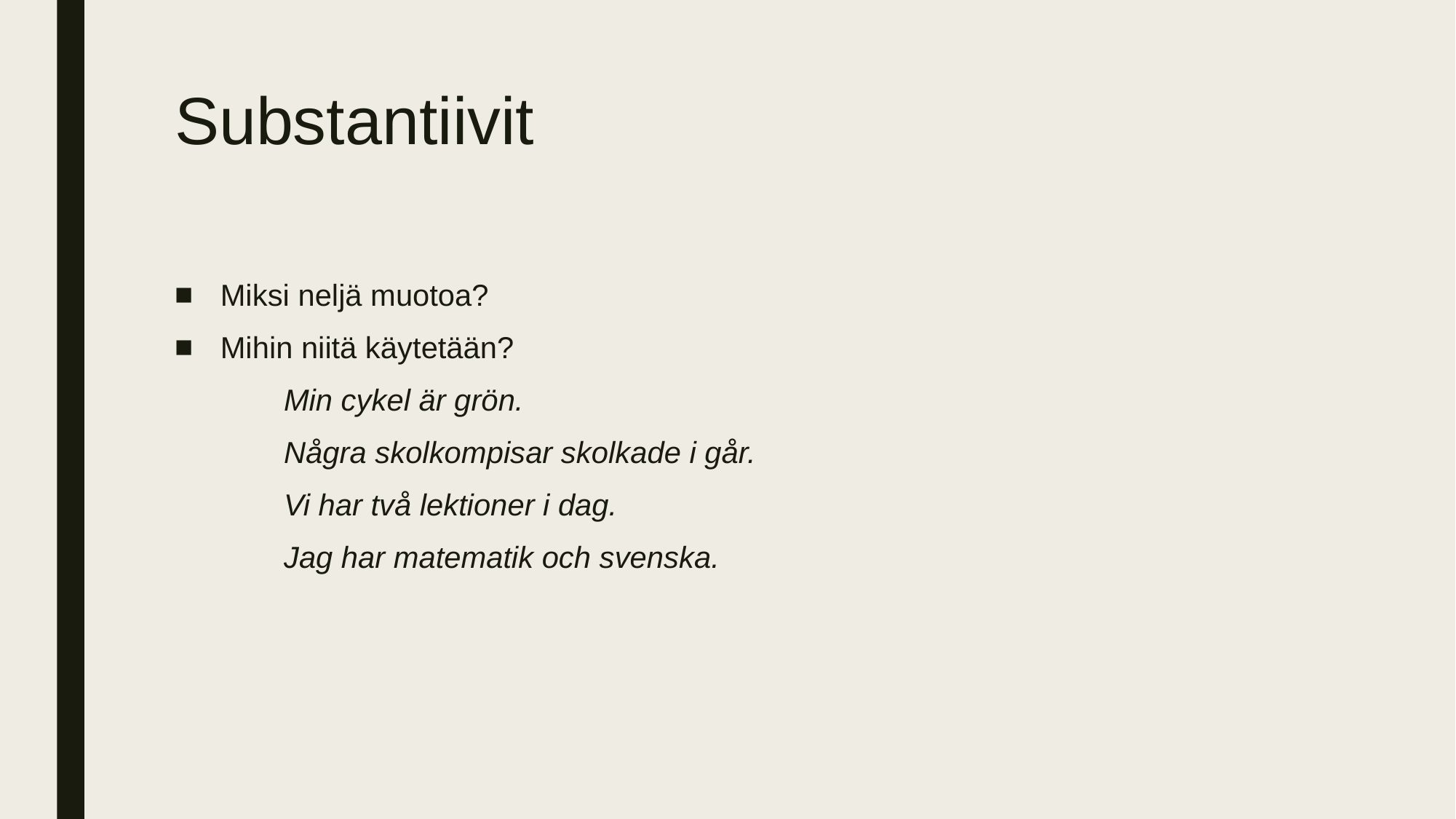

# Substantiivit
Miksi neljä muotoa?
Mihin niitä käytetään?
	Min cykel är grön.
	Några skolkompisar skolkade i går.
	Vi har två lektioner i dag.
	Jag har matematik och svenska.